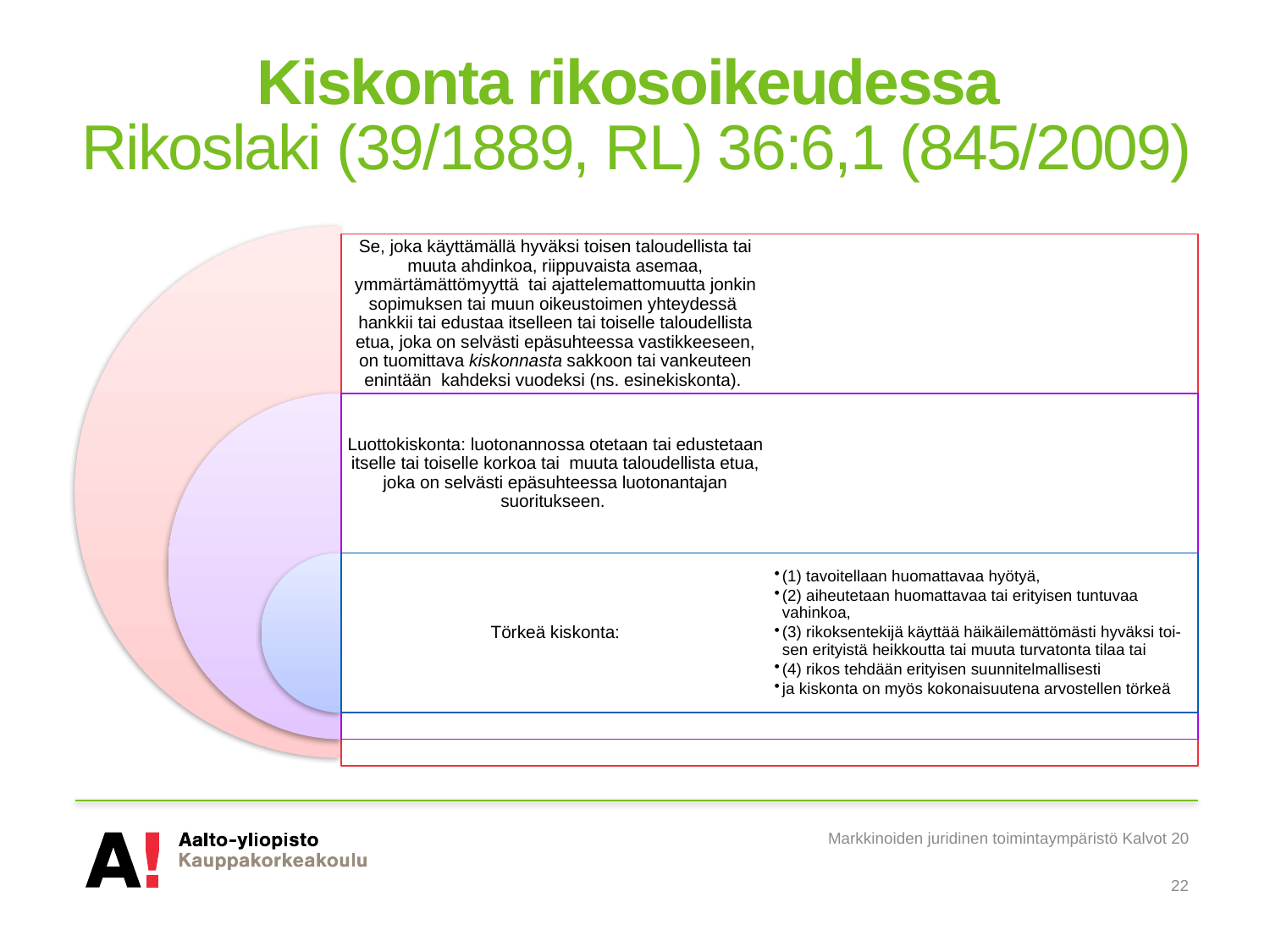

# Kiskonta rikosoikeudessa Rikoslaki (39/1889, RL) 36:6,1 (845/2009)
Se, joka käyttämällä hyväksi toisen taloudellista tai muuta ahdinkoa, riippuvaista asemaa, ymmärtämättömyyttä  tai ajattelemattomuutta jonkin sopimuksen tai muun oikeustoimen yhteydessä  hankkii tai edustaa itselleen tai toiselle taloudellista etua, joka on selvästi epäsuhteessa vastikkeeseen, on tuomittava kiskonnasta sakkoon tai vankeuteen enintään  kahdeksi vuodeksi (ns. esinekiskonta).
Luottokiskonta: luotonannossa otetaan tai edustetaan itselle tai toiselle korkoa tai  muuta taloudellista etua, joka on selvästi epäsuhteessa luotonantajan suoritukseen.
Törkeä kiskonta:
(1) tavoitellaan huomattavaa hyötyä,
(2) aiheutetaan huomattavaa tai erityisen tuntuvaa vahinkoa,
(3) rikoksentekijä käyttää häikäilemättömästi hyväksi toi- sen erityistä heikkoutta tai muuta turvatonta tilaa tai
(4) rikos tehdään erityisen suunnitelmallisesti
ja kiskonta on myös kokonaisuutena arvostellen törkeä
Markkinoiden juridinen toimintaympäristö Kalvot 20
22